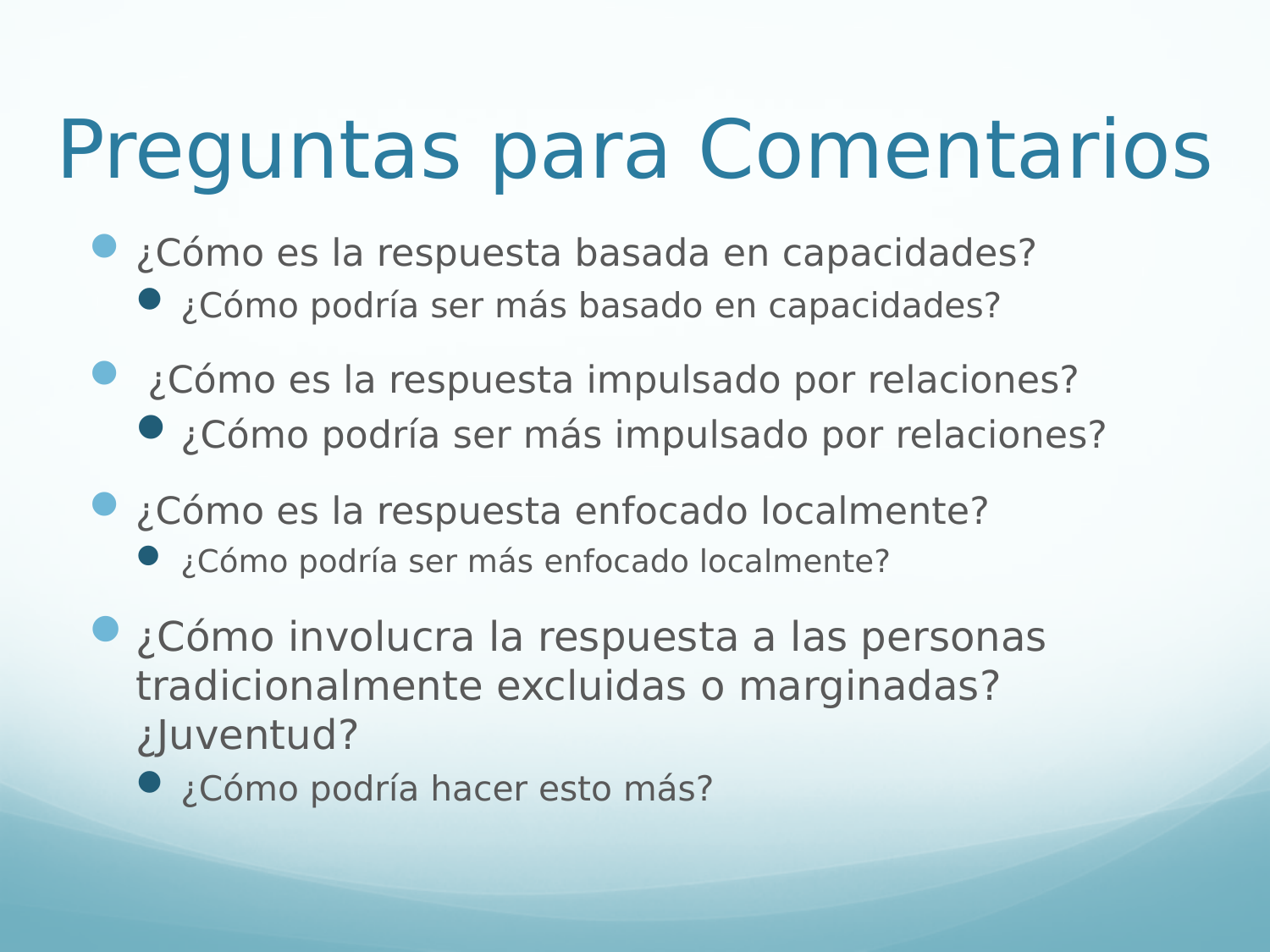

# Preguntas para Comentarios
¿Cómo es la respuesta basada en capacidades?
¿Cómo podría ser más basado en capacidades?
 ¿Cómo es la respuesta impulsado por relaciones?
¿Cómo podría ser más impulsado por relaciones?
¿Cómo es la respuesta enfocado localmente?
¿Cómo podría ser más enfocado localmente?
¿Cómo involucra la respuesta a las personas tradicionalmente excluidas o marginadas? ¿Juventud?
¿Cómo podría hacer esto más?